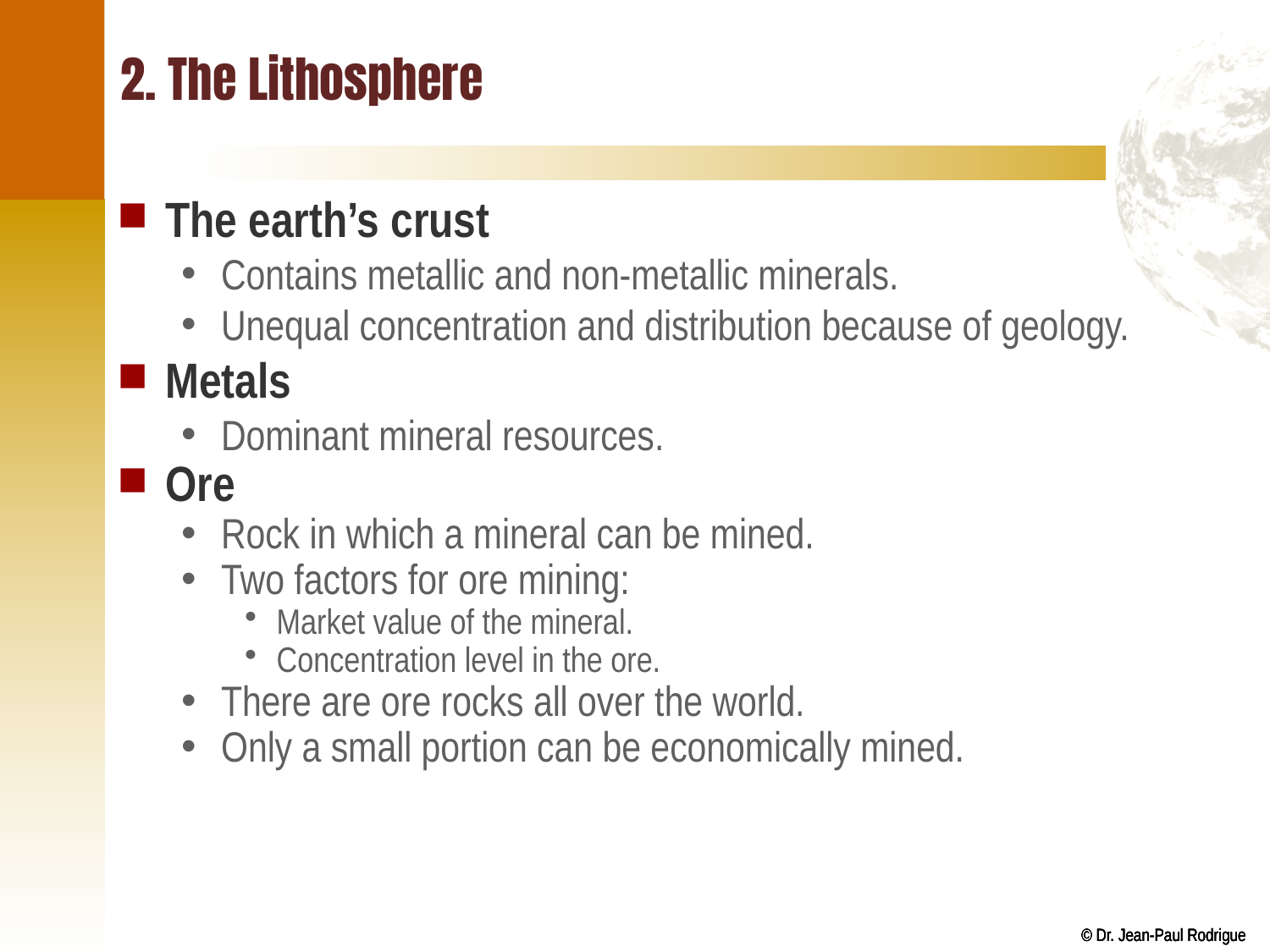

# 2. The Lithosphere
The earth’s crust
Contains metallic and non-metallic minerals.
Unequal concentration and distribution because of geology.
Metals
Dominant mineral resources.
Ore
Rock in which a mineral can be mined.
Two factors for ore mining:
Market value of the mineral.
Concentration level in the ore.
There are ore rocks all over the world.
Only a small portion can be economically mined.